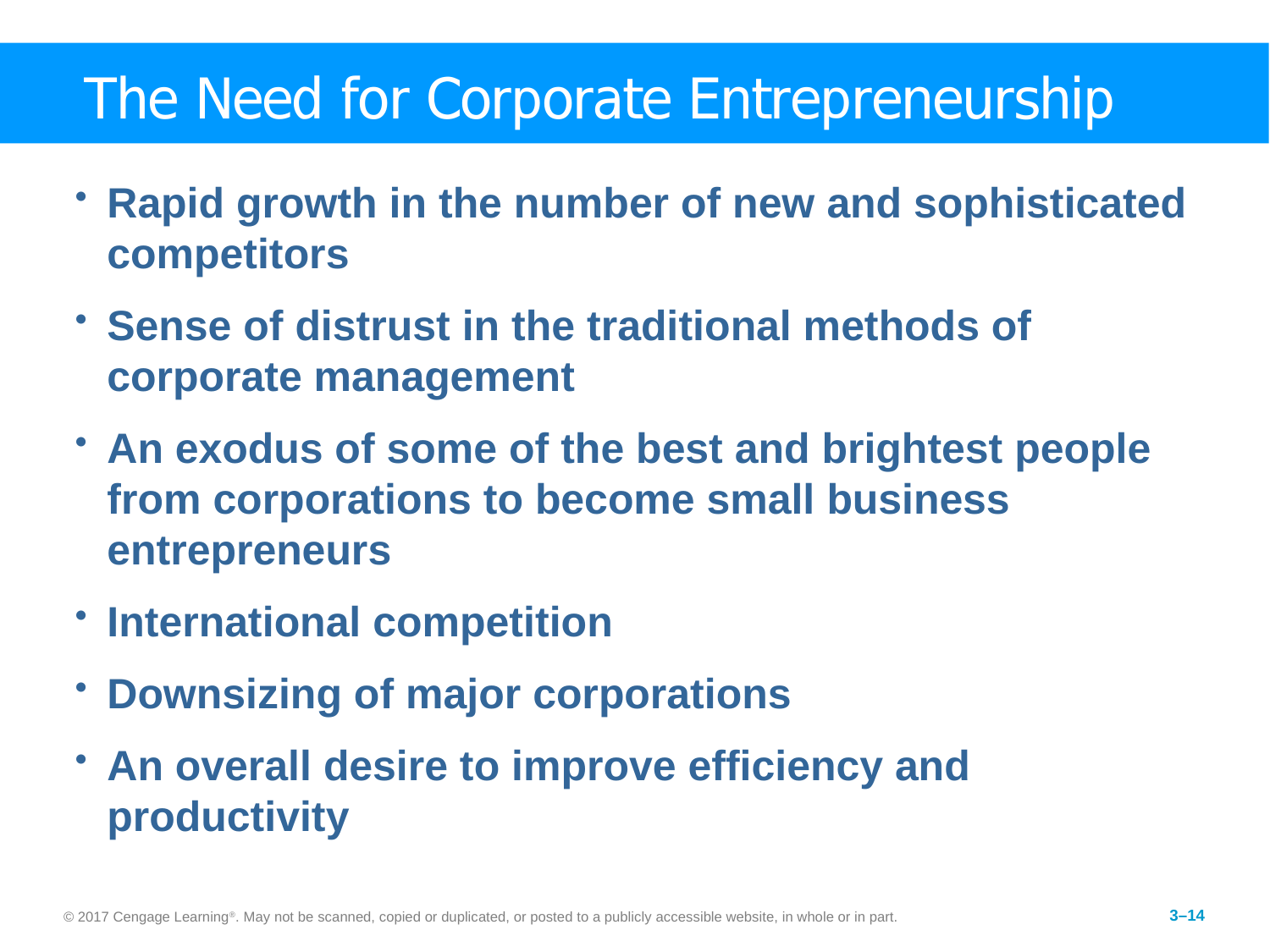

# The Need for Corporate Entrepreneurship
Rapid growth in the number of new and sophisticated competitors
Sense of distrust in the traditional methods of corporate management
An exodus of some of the best and brightest people from corporations to become small business entrepreneurs
International competition
Downsizing of major corporations
An overall desire to improve efficiency and productivity
© 2017 Cengage Learning®. May not be scanned, copied or duplicated, or posted to a publicly accessible website, in whole or in part.
3–14